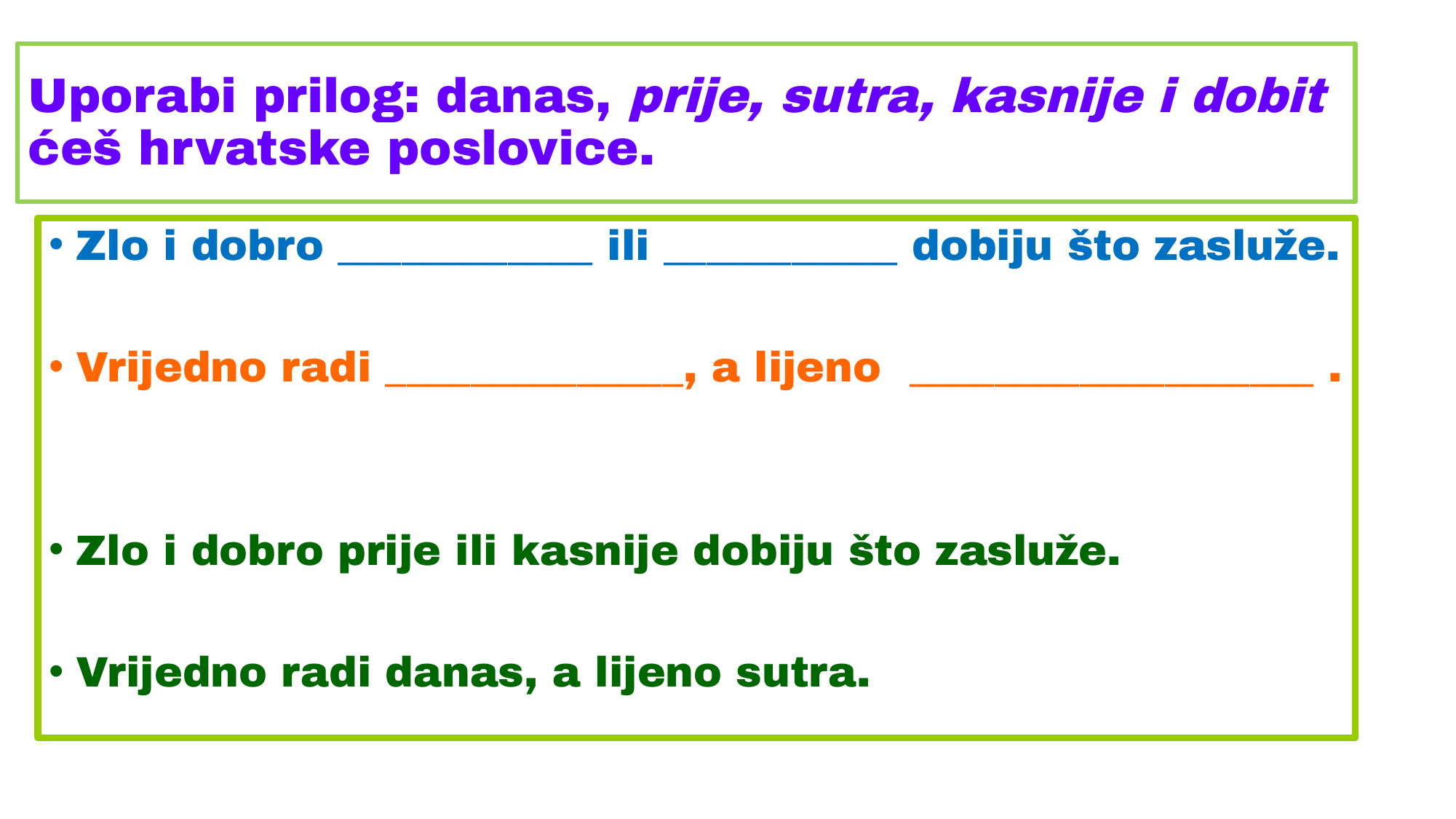

# Uporabi prilog: danas, prije, sutra, kasnije i dobit ćeš hrvatske poslovice.
Zlo i dobro ____________ ili ___________ dobiju što zasluže.

Vrijedno radi ______________, a lijeno  ___________________ .

Zlo i dobro prije ili kasnije dobiju što zasluže.

Vrijedno radi danas, a lijeno sutra.